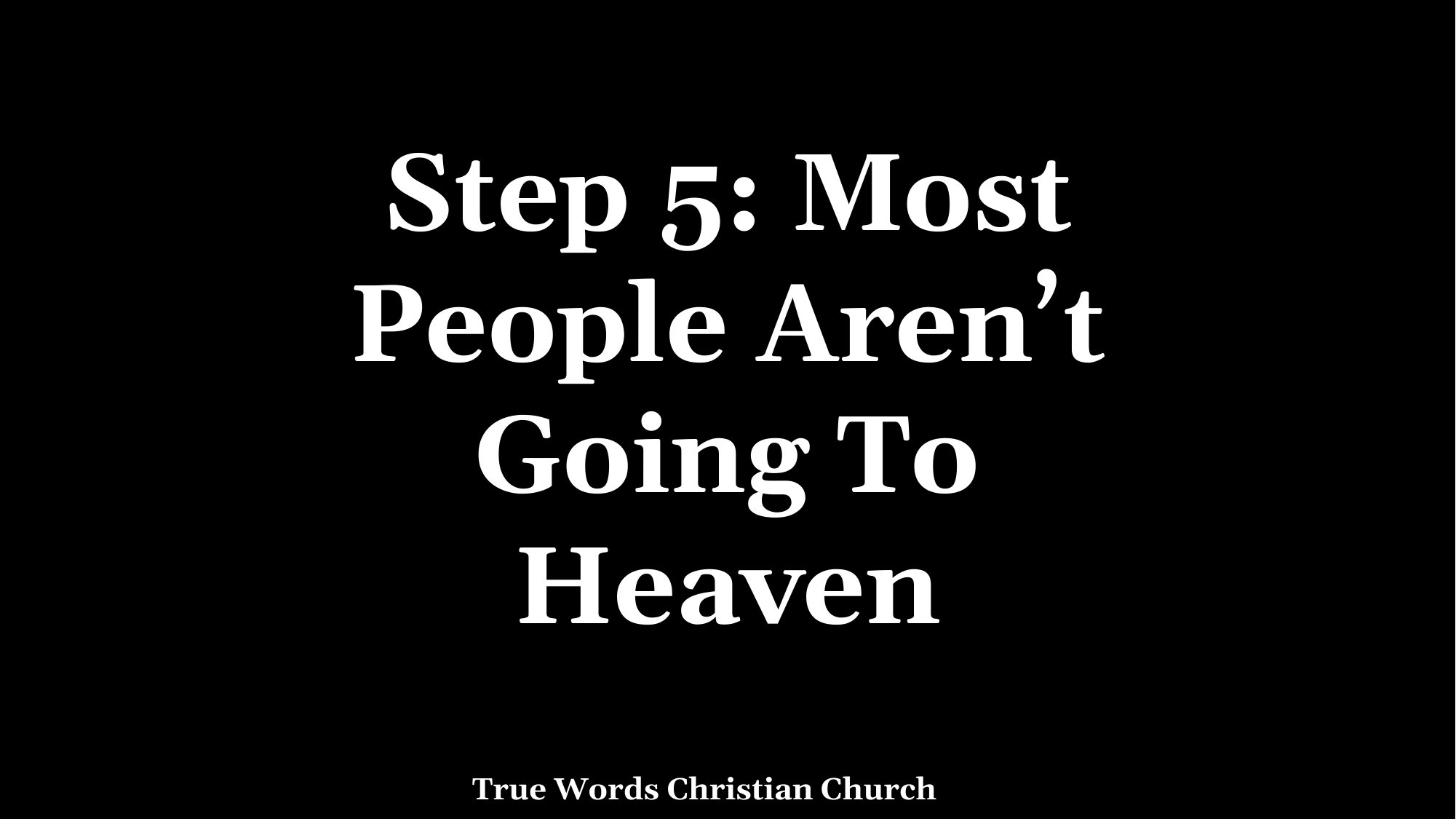

Step 5: Most
People Aren’t
Going To
Heaven
True Words Christian Church